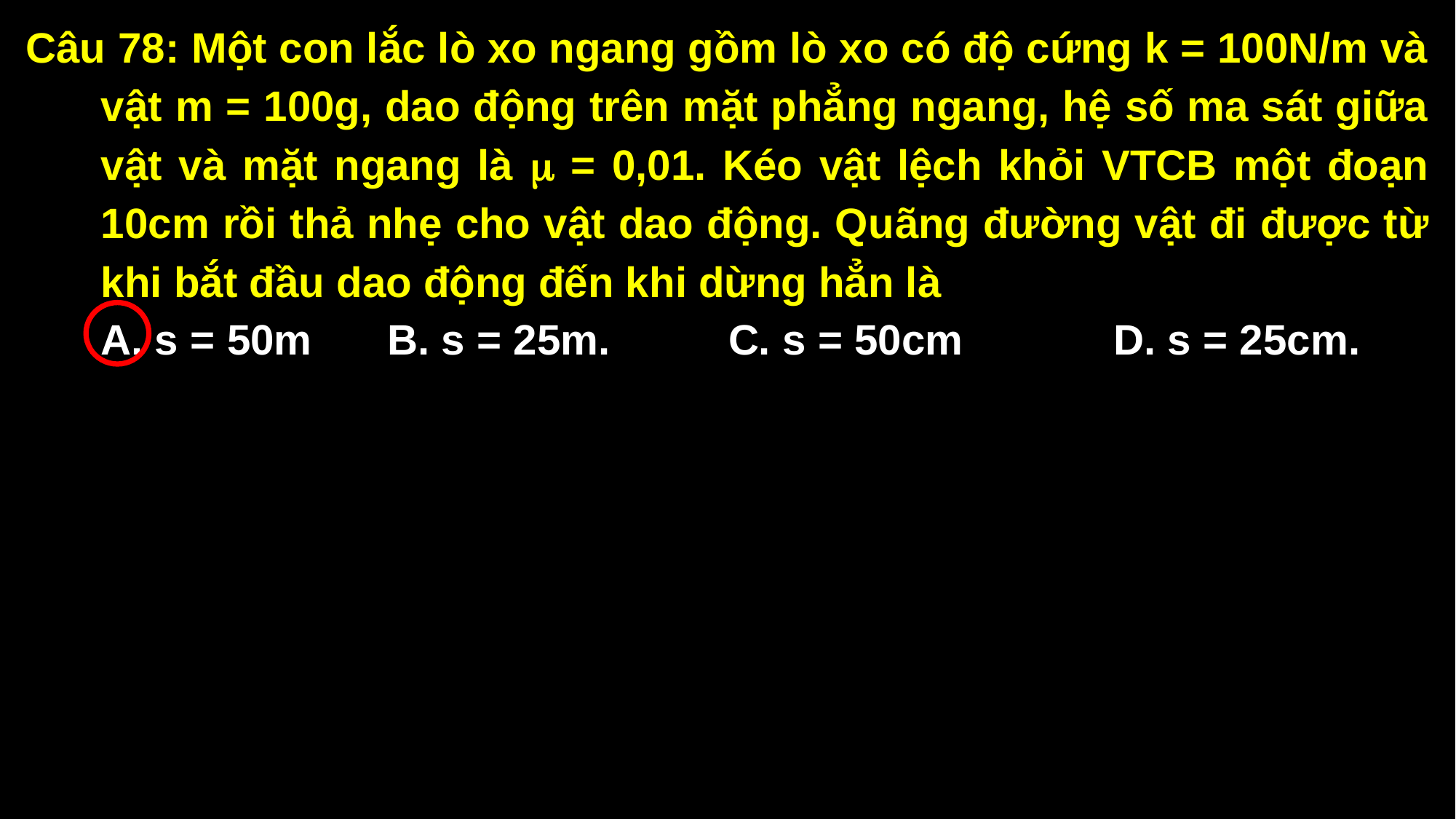

Câu 78: Một con lắc lò xo ngang gồm lò xo có độ cứng k = 100N/m và vật m = 100g, dao động trên mặt phẳng ngang, hệ số ma sát giữa vật và mặt ngang là μ = 0,01. Kéo vật lệch khỏi VTCB một đoạn 10cm rồi thả nhẹ cho vật dao động. Quãng đường vật đi được từ khi bắt đầu dao động đến khi dừng hẳn là

A. s = 50m
B. s = 25m.
C. s = 50cm
D. s = 25cm.